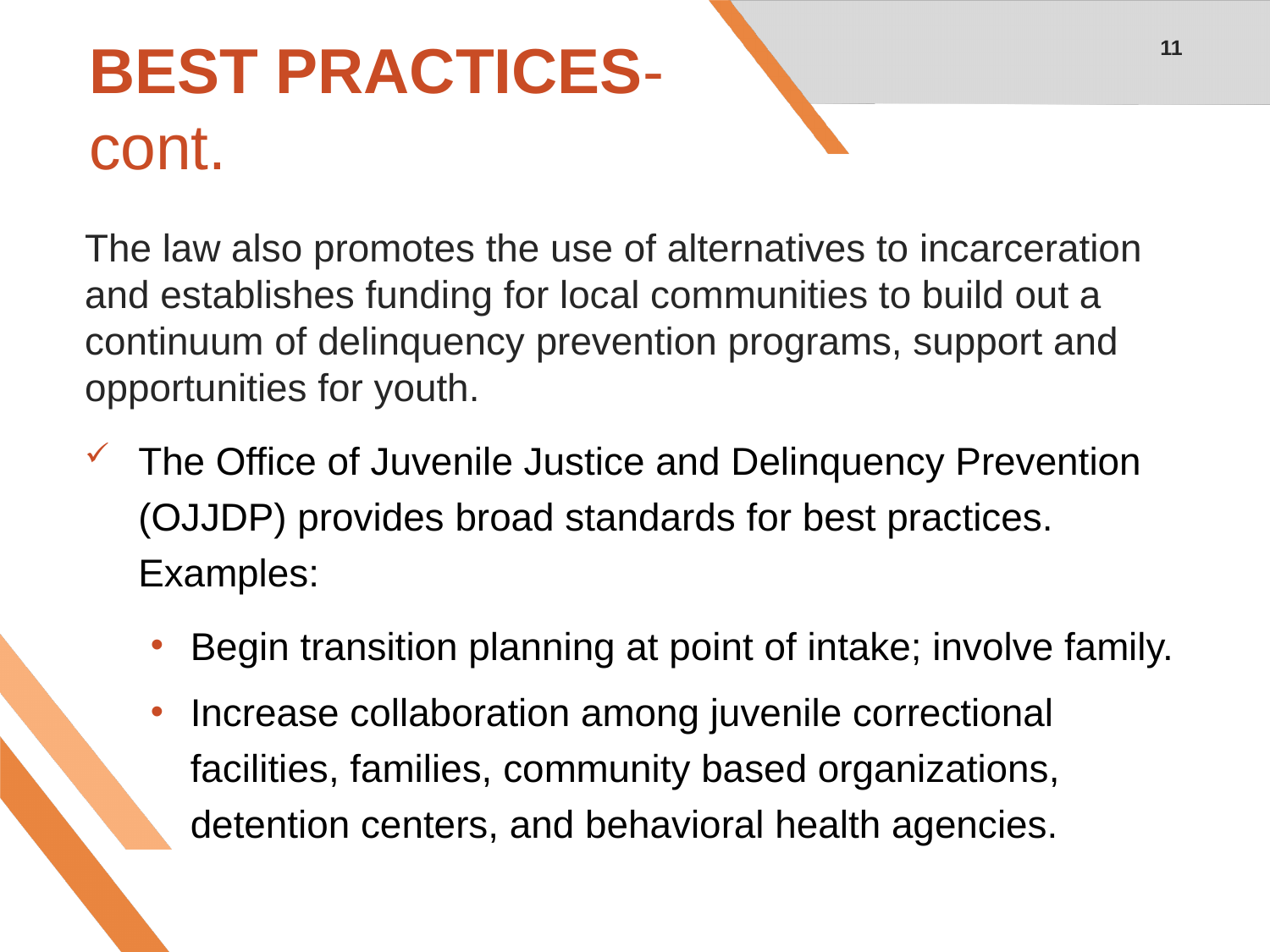

11
# BEST PRACTICES-cont.
The law also promotes the use of alternatives to incarceration and establishes funding for local communities to build out a continuum of delinquency prevention programs, support and opportunities for youth.
The Office of Juvenile Justice and Delinquency Prevention (OJJDP) provides broad standards for best practices. Examples:
Begin transition planning at point of intake; involve family.
Increase collaboration among juvenile correctional facilities, families, community based organizations, detention centers, and behavioral health agencies.